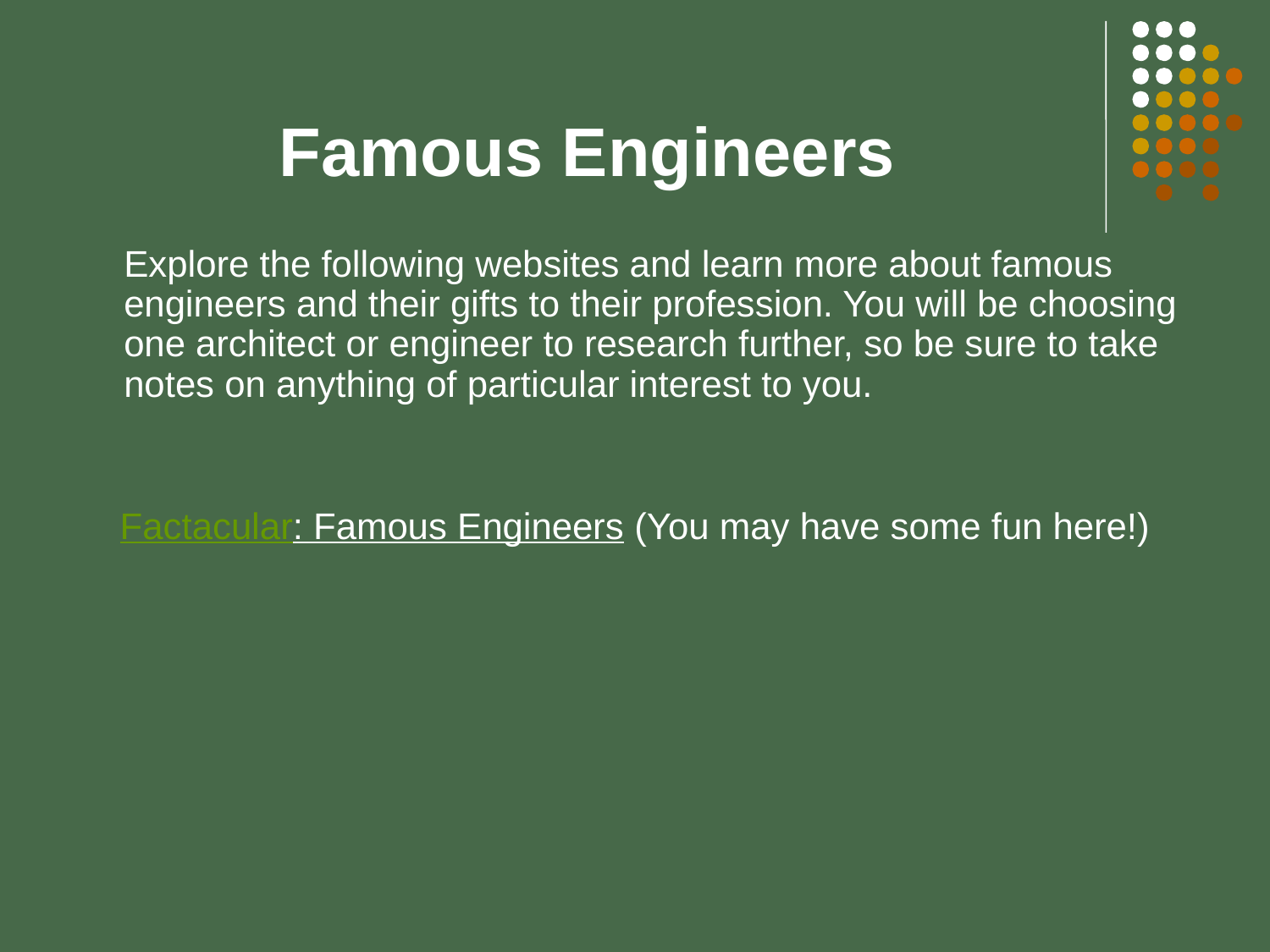

# Famous Engineers
	Explore the following websites and learn more about famous engineers and their gifts to their profession. You will be choosing one architect or engineer to research further, so be sure to take notes on anything of particular interest to you.

Factacular: Famous Engineers (You may have some fun here!)